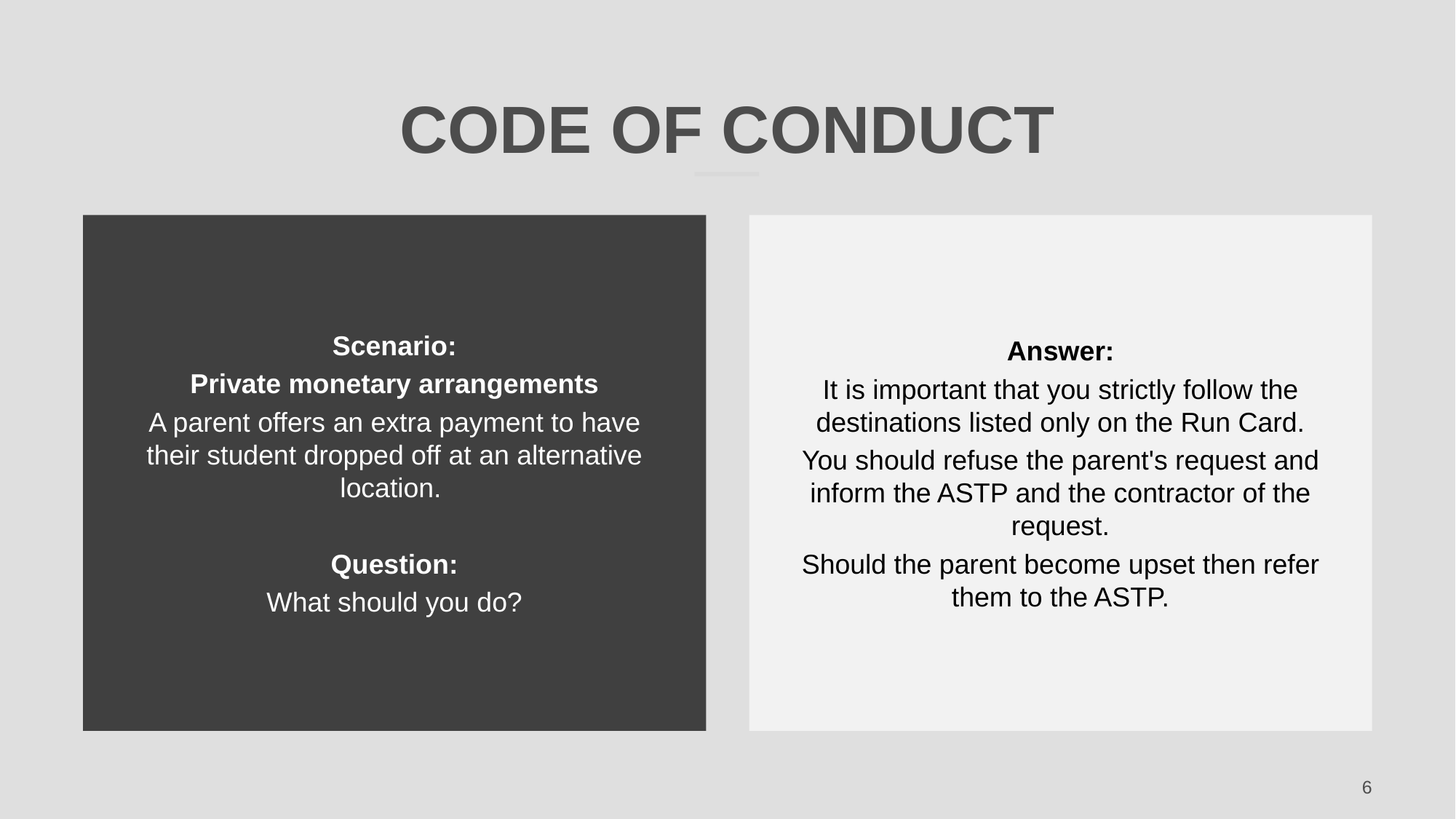

# Code of conduct
Scenario:
Private monetary arrangements
A parent offers an extra payment to have their student dropped off at an alternative location.

Question:
What should you do?
Answer:
It is important that you strictly follow the destinations listed only on the Run Card.
You should refuse the parent's request and inform the ASTP and the contractor of the request.
Should the parent become upset then refer them to the ASTP.
6